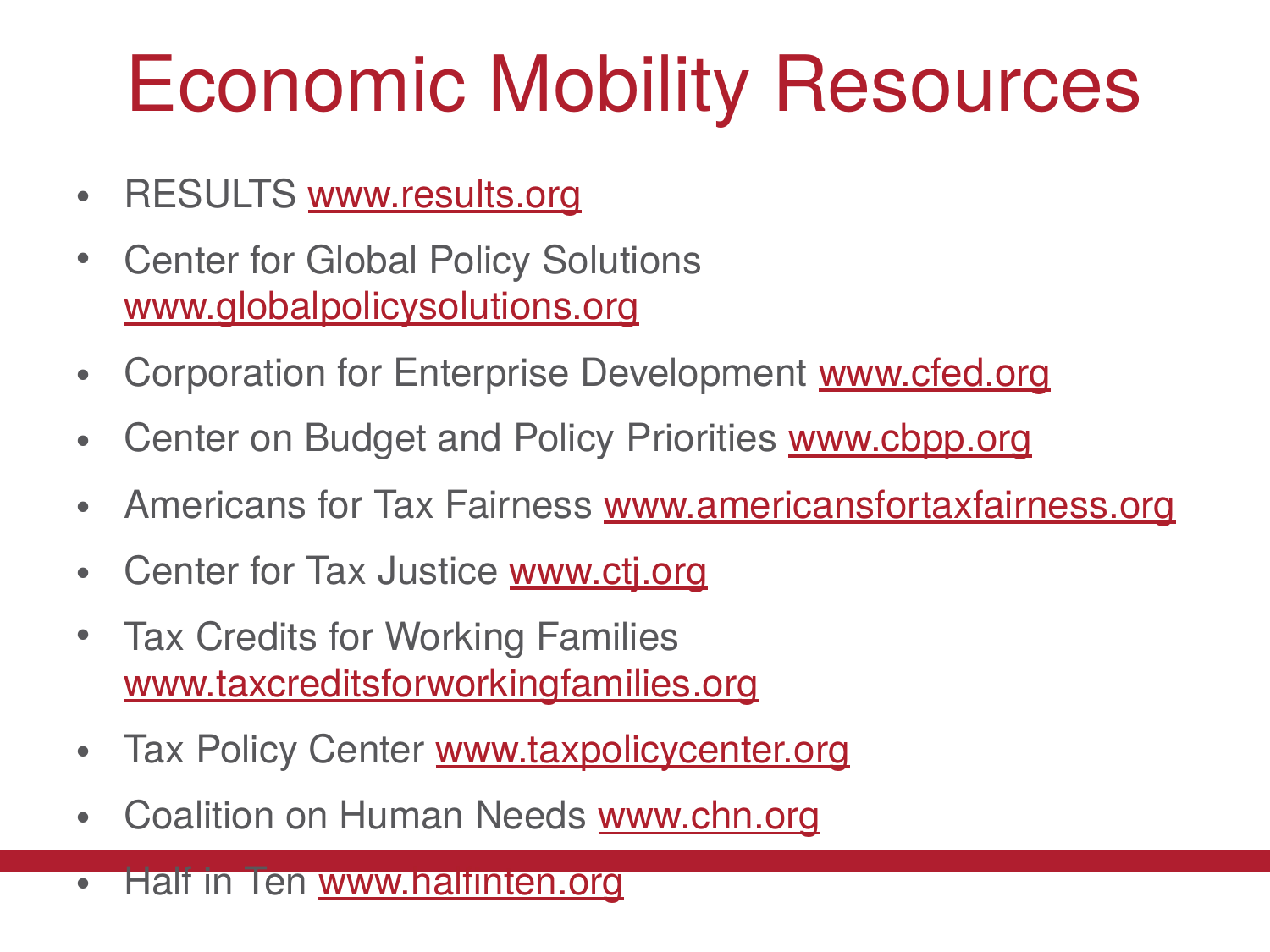

# Economic Mobility Resources
RESULTS www.results.org
Center for Global Policy Solutions www.globalpolicysolutions.org
Corporation for Enterprise Development www.cfed.org
Center on Budget and Policy Priorities www.cbpp.org
Americans for Tax Fairness www.americansfortaxfairness.org
Center for Tax Justice www.ctj.org
Tax Credits for Working Families www.taxcreditsforworkingfamilies.org
Tax Policy Center www.taxpolicycenter.org
Coalition on Human Needs www.chn.org
Half in Ten www.halfinten.org